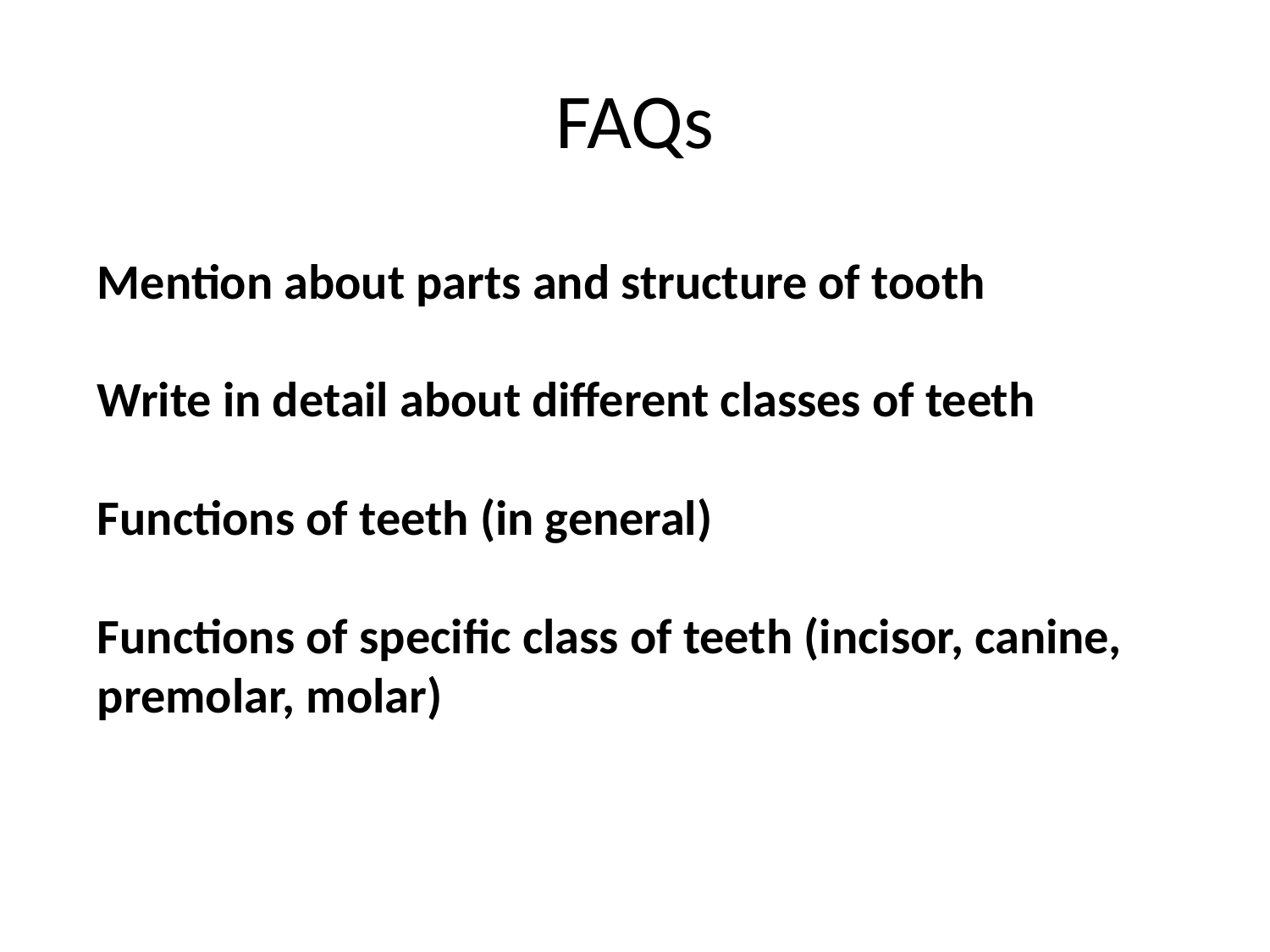

# FAQs
Mention about parts and structure of tooth

Write in detail about different classes of teeth

Functions of teeth (in general)

Functions of specific class of teeth (incisor, canine, premolar, molar)